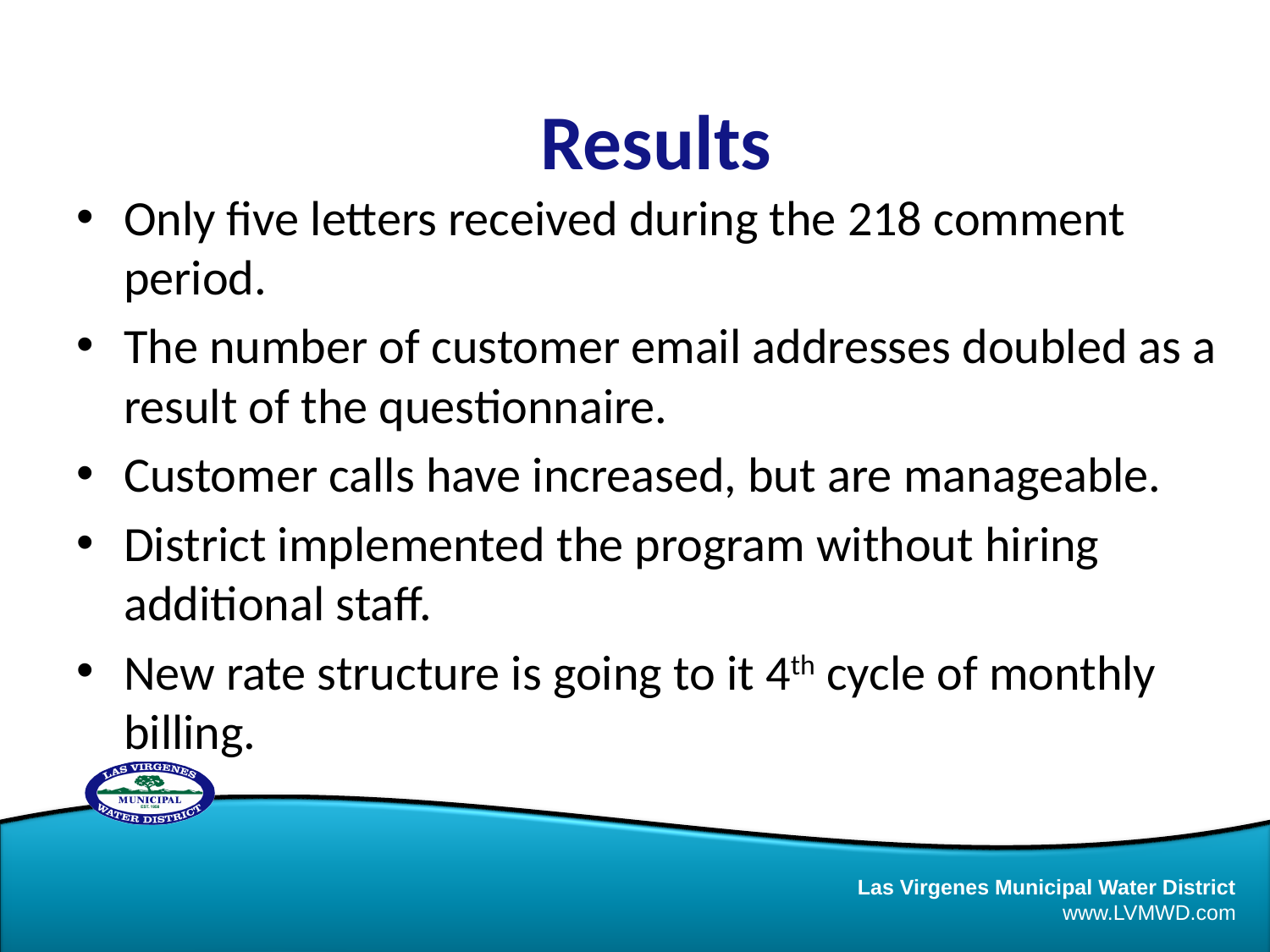

Results
Only five letters received during the 218 comment period.
The number of customer email addresses doubled as a result of the questionnaire.
Customer calls have increased, but are manageable.
District implemented the program without hiring additional staff.
New rate structure is going to it 4th cycle of monthly billing.